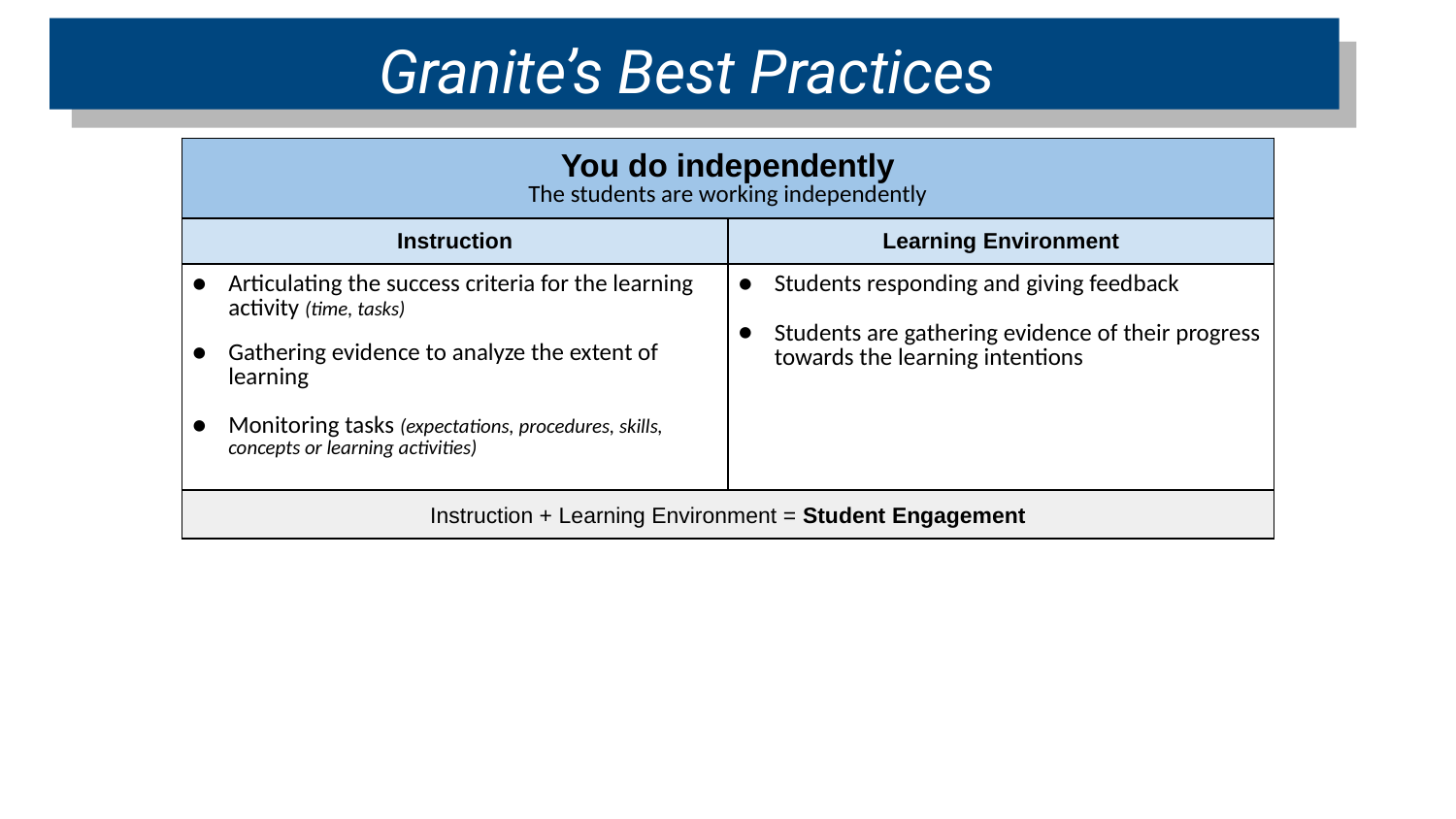

Granite’s Best Practices
| You do independently The students are working independently |  |
| --- | --- |
| Instruction | Learning Environment |
| Articulating the success criteria for the learning activity (time, tasks) Gathering evidence to analyze the extent of learning Monitoring tasks (expectations, procedures, skills, concepts or learning activities) | Students responding and giving feedback Students are gathering evidence of their progress towards the learning intentions |
| Instruction + Learning Environment = Student Engagement |  |